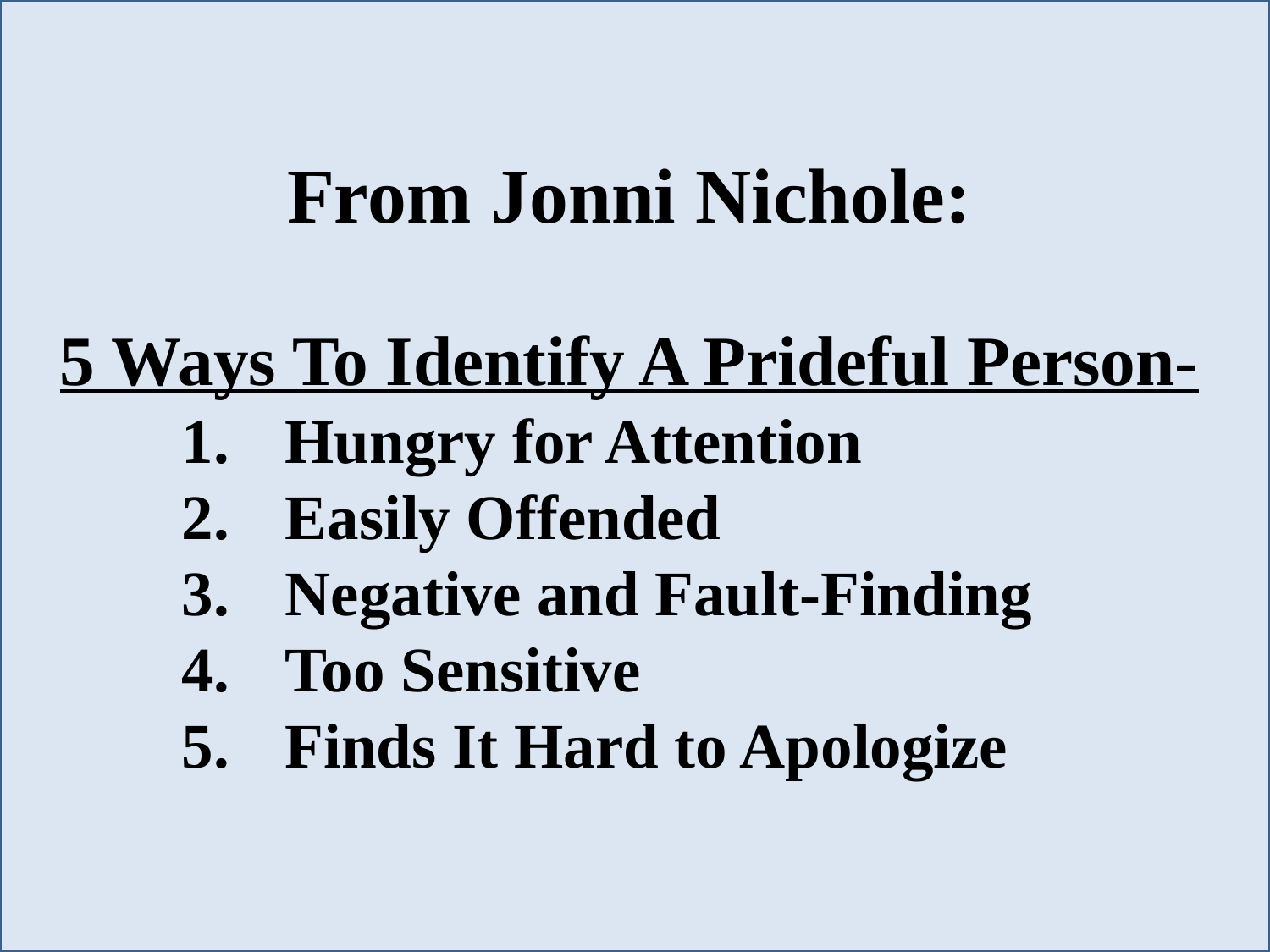

From Jonni Nichole:

5 Ways To Identify A Prideful Person-
Hungry for Attention
Easily Offended
Negative and Fault-Finding
Too Sensitive
Finds It Hard to Apologize